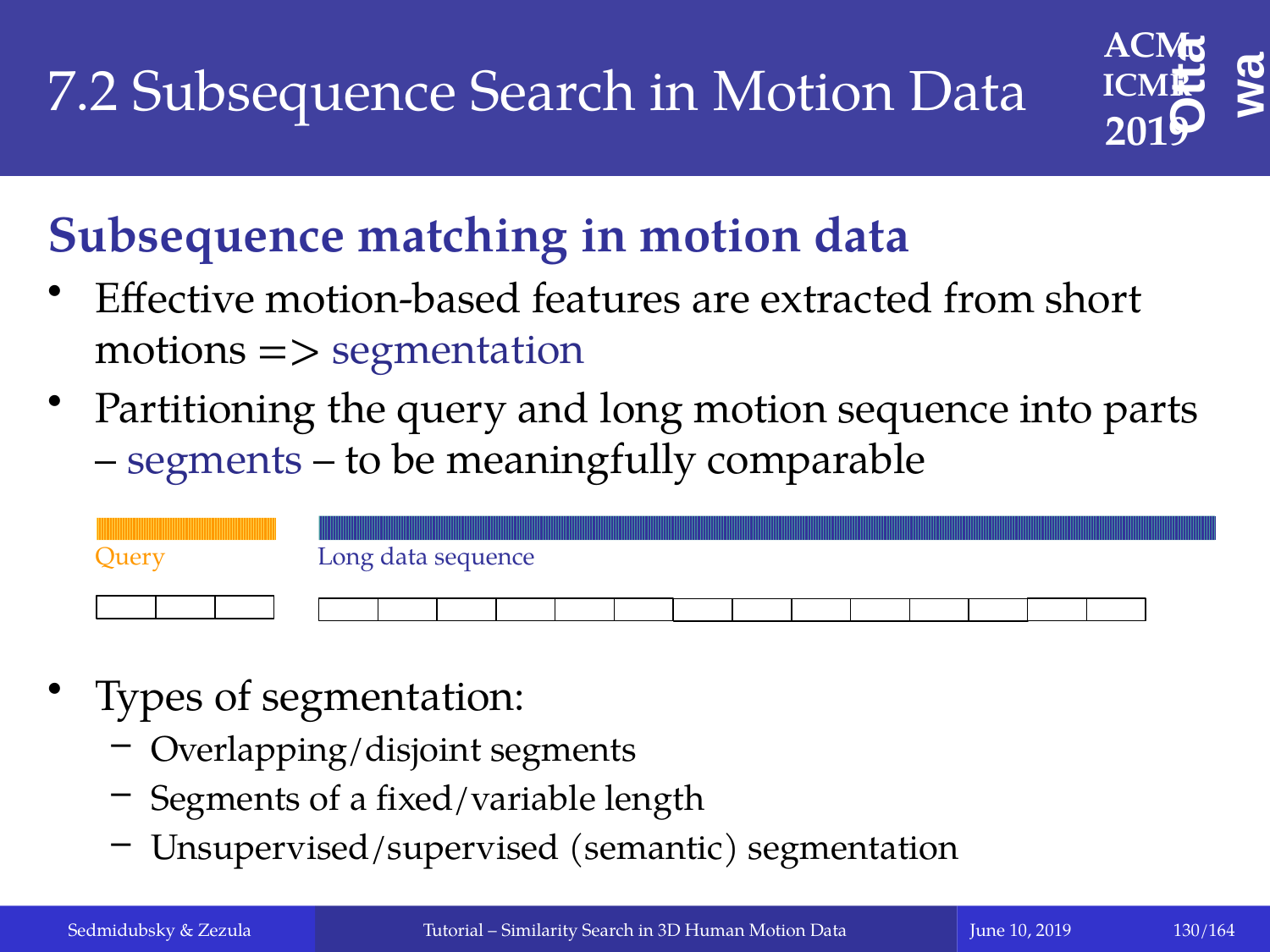

# 7.2 Subsequence Search in Motion Data
Subsequence matching in motion data
Effective motion-based features are extracted from short motions => segmentation
Partitioning the query and long motion sequence into parts – segments – to be meaningfully comparable

Types of segmentation:
Overlapping/disjoint segments
Segments of a fixed/variable length
Unsupervised/supervised (semantic) segmentation

Query
Long data sequence

Tutorial – Similarity Search in 3D Human Motion Data
June 10, 2019
130/164